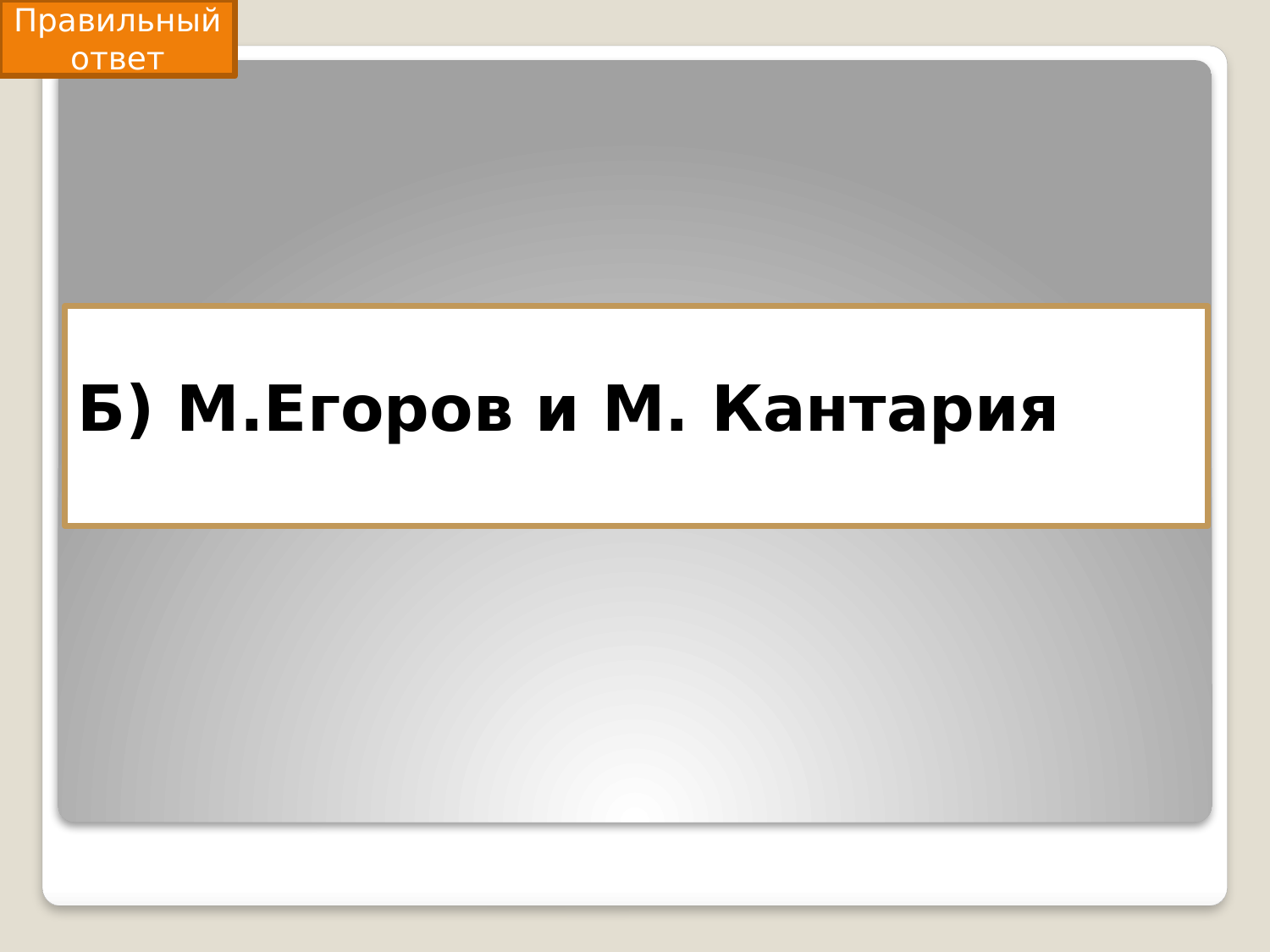

Правильный ответ
# Б) М.Егоров и М. Кантария